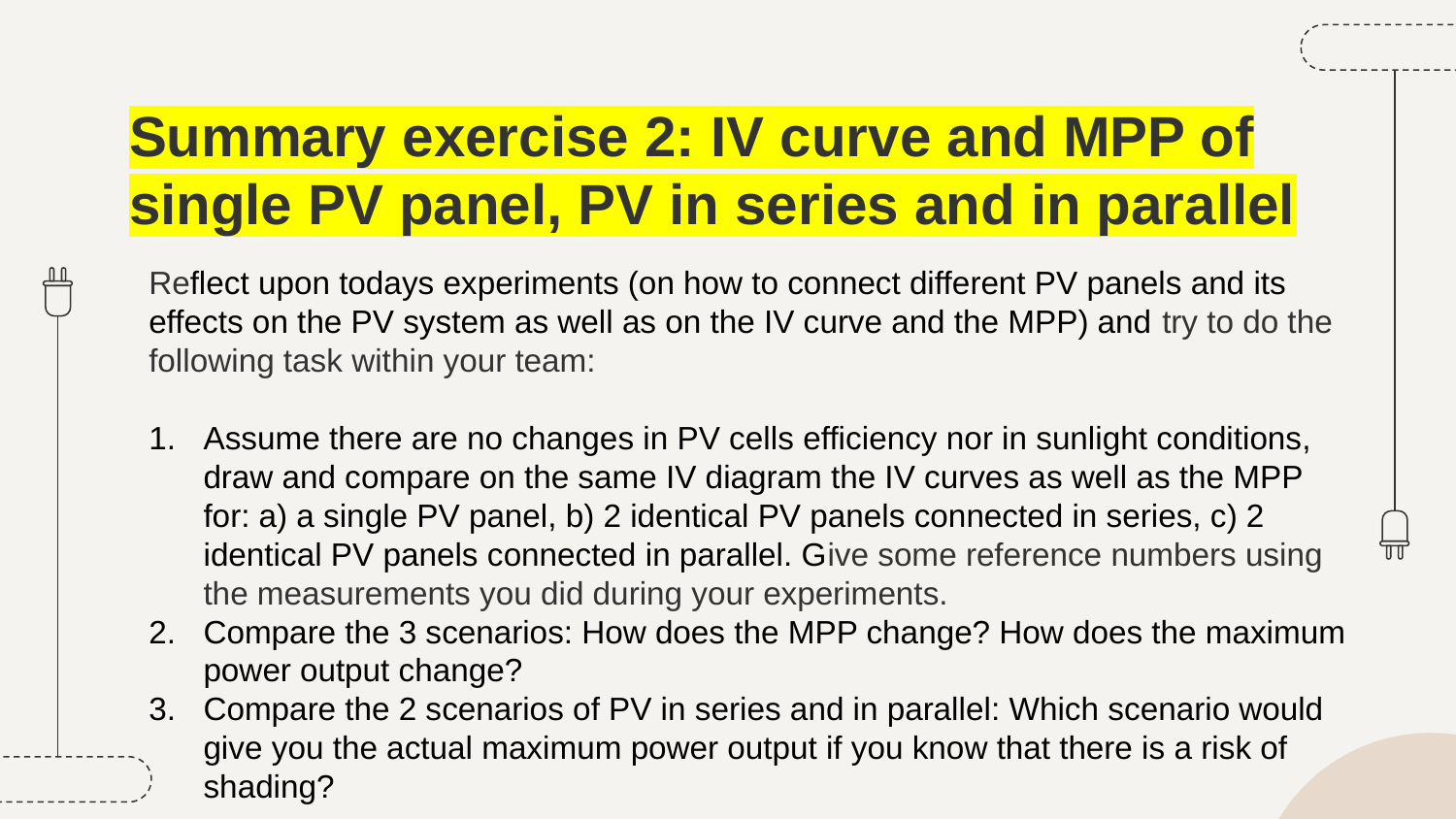

# Summary exercise 2: IV curve and MPP of single PV panel, PV in series and in parallel
Reflect upon todays experiments (on how to connect different PV panels and its effects on the PV system as well as on the IV curve and the MPP) and try to do the following task within your team:

Assume there are no changes in PV cells efficiency nor in sunlight conditions, draw and compare on the same IV diagram the IV curves as well as the MPP for: a) a single PV panel, b) 2 identical PV panels connected in series, c) 2 identical PV panels connected in parallel. Give some reference numbers using the measurements you did during your experiments.
Compare the 3 scenarios: How does the MPP change? How does the maximum power output change?
Compare the 2 scenarios of PV in series and in parallel: Which scenario would give you the actual maximum power output if you know that there is a risk of shading?